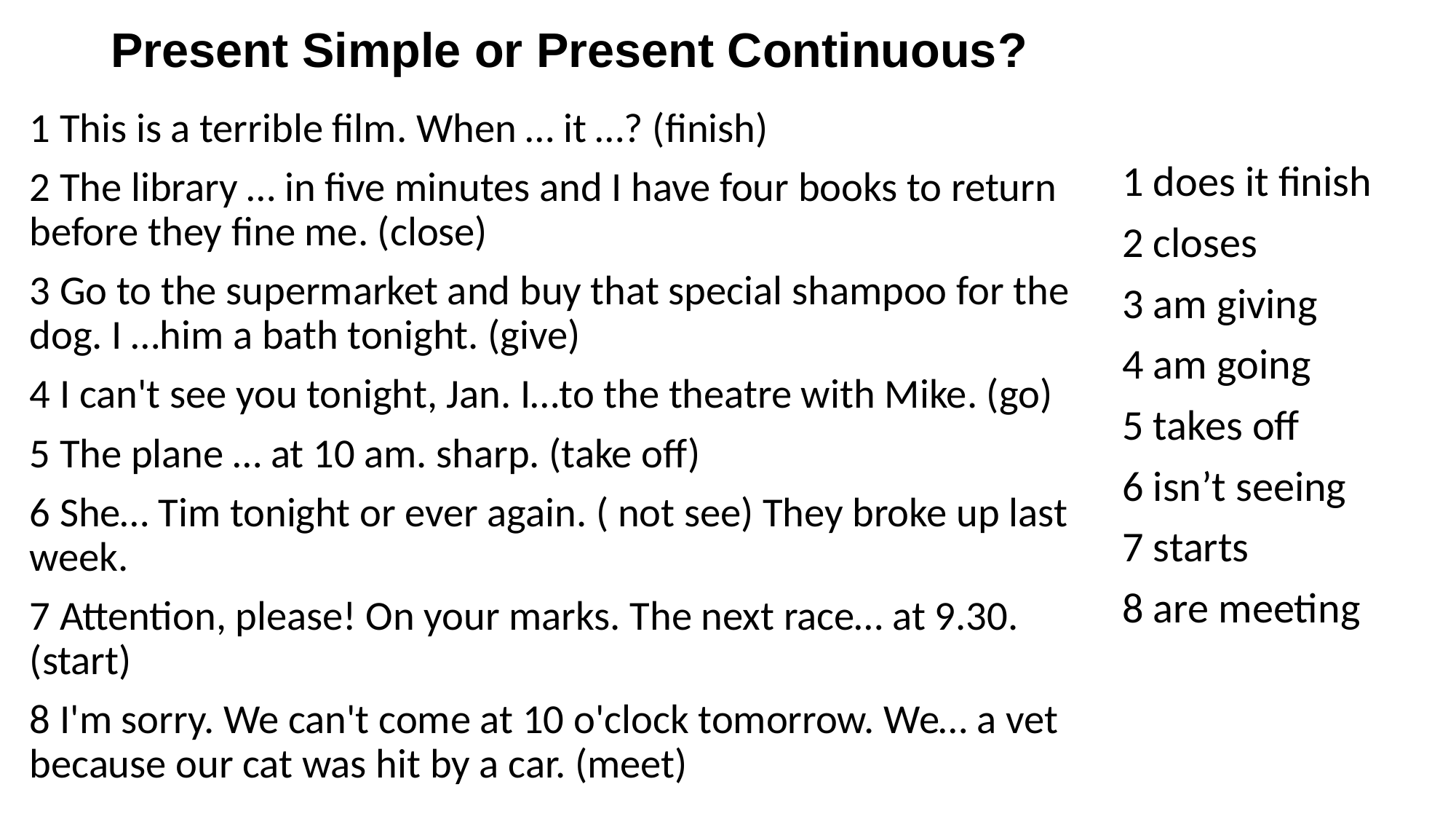

# Present Simple or Present Continuous?

1 does it finish
2 closes
3 am giving
4 am going
5 takes off
6 isn’t seeing
7 starts
8 are meeting
1 This is a terrible film. When … it …? (finish)
2 The library … in five minutes and I have four books to return before they fine me. (close)
3 Go to the supermarket and buy that special shampoo for the dog. I …him a bath tonight. (give)
4 I can't see you tonight, Jan. I…to the theatre with Mike. (go)
5 The plane … at 10 am. sharp. (take off)
6 She… Tim tonight or ever again. ( not see) They broke up last week.
7 Attention, please! On your marks. The next race… at 9.30. (start)
8 I'm sorry. We can't come at 10 o'clock tomorrow. We… a vet because our cat was hit by a car. (meet)